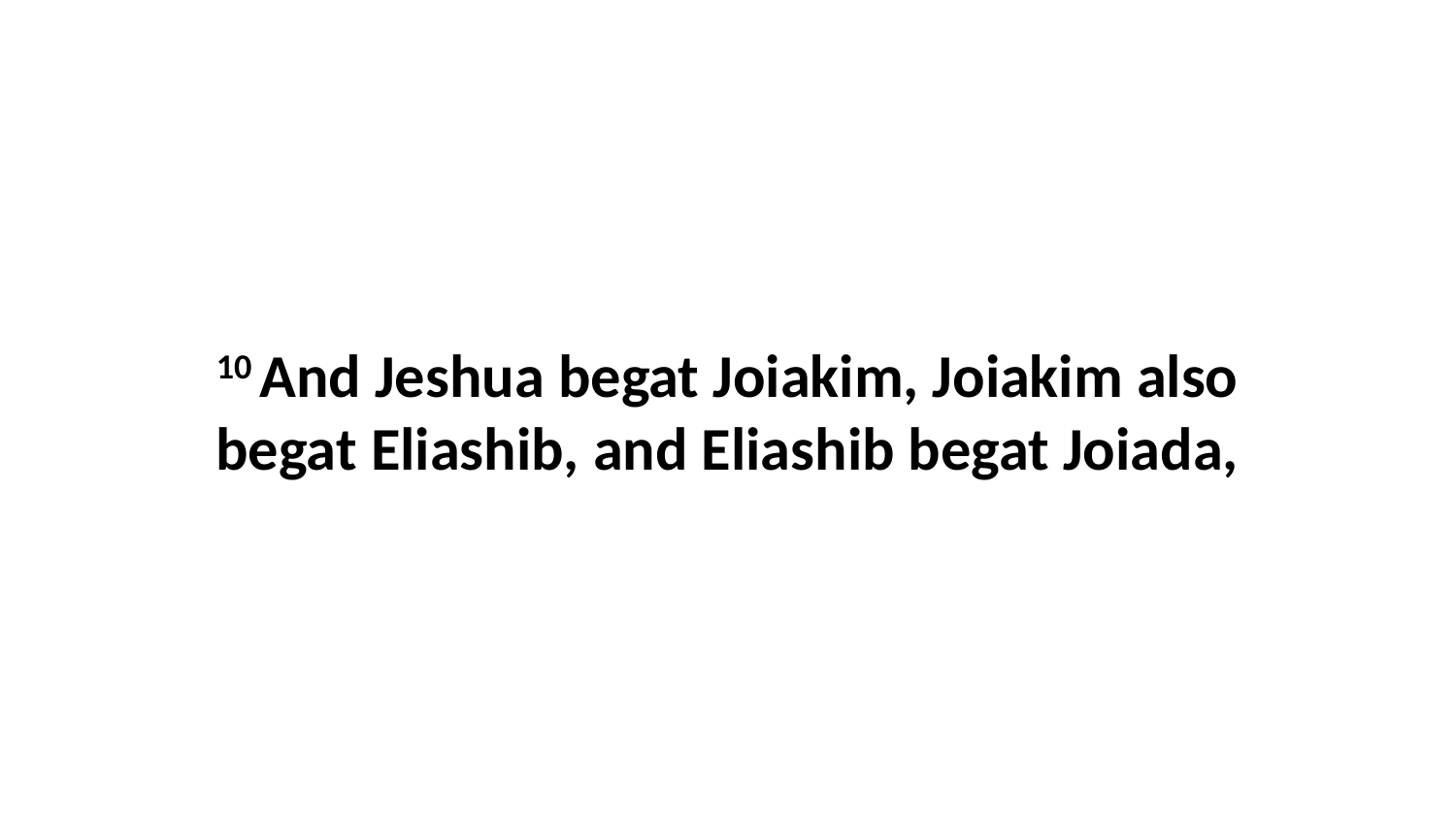

10 And Jeshua begat Joiakim, Joiakim also begat Eliashib, and Eliashib begat Joiada,